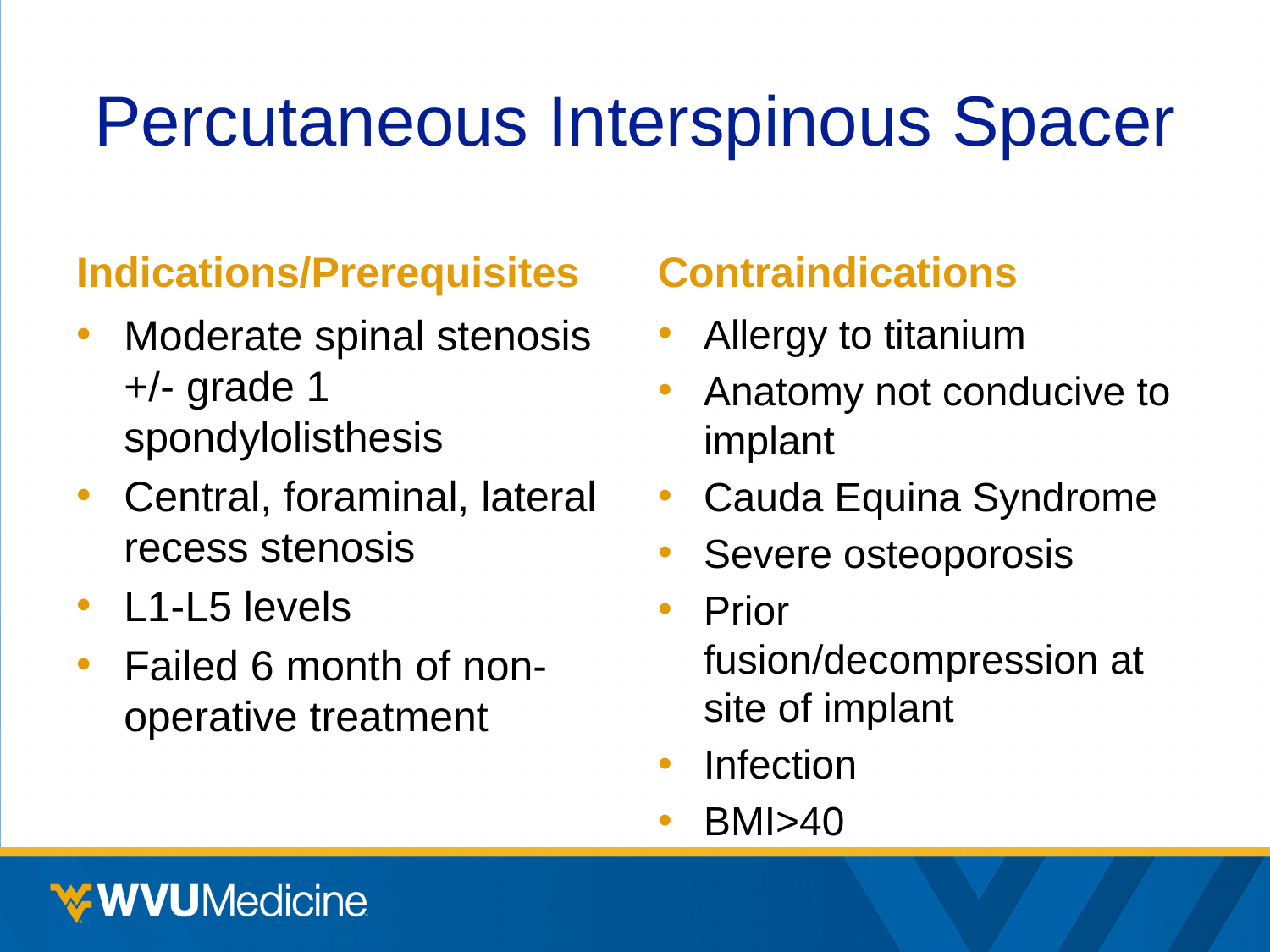

# Percutaneous Interspinous Spacer
Indications/Prerequisites
Contraindications
Moderate spinal stenosis  +/- grade 1 spondylolisthesis
Central, foraminal, lateral recess stenosis
L1-L5 levels
Failed 6 month of non-operative treatment

Allergy to titanium
Anatomy not conducive to implant
Cauda Equina Syndrome
Severe osteoporosis
Prior fusion/decompression at site of implant
Infection
BMI>40